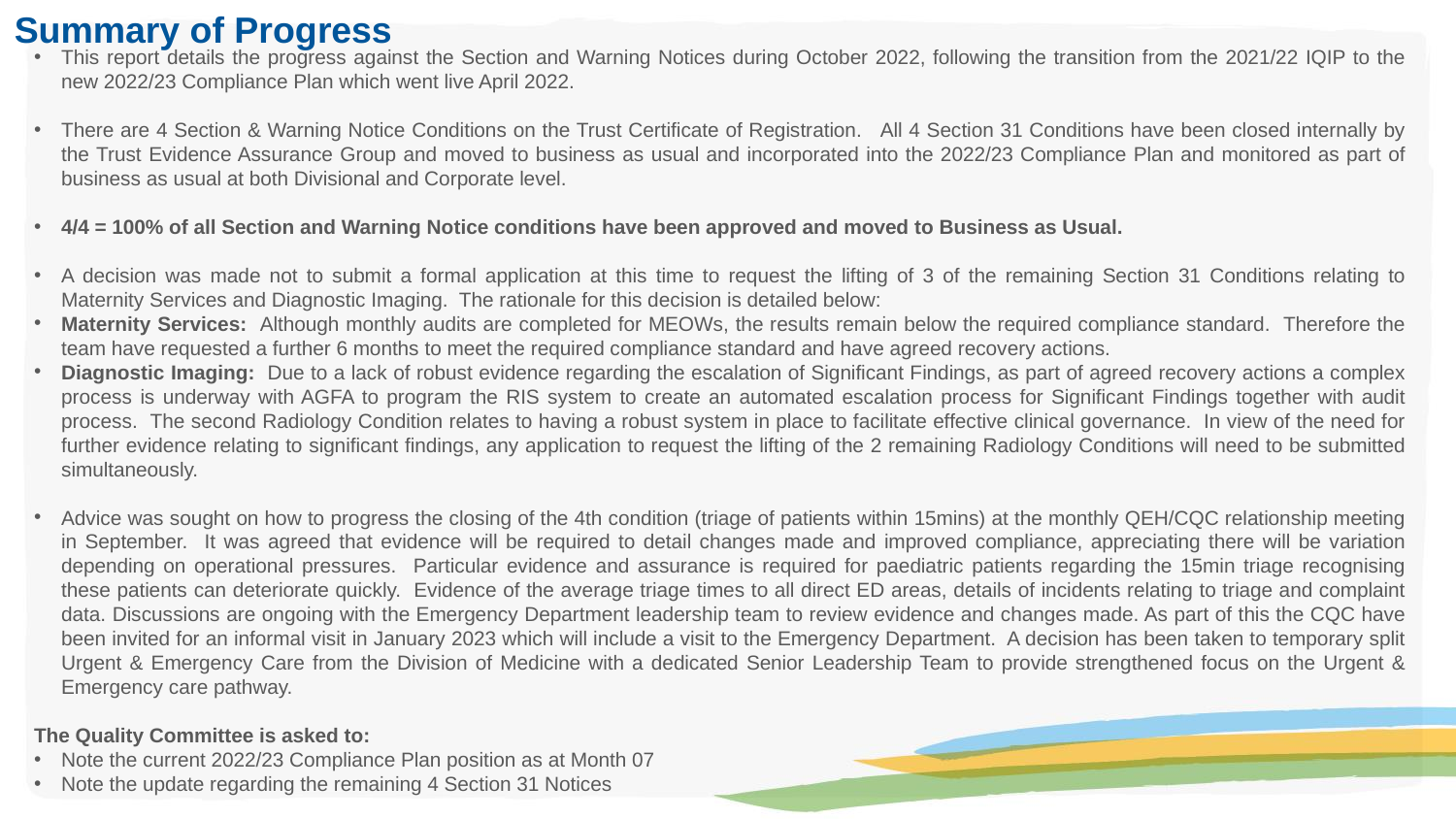

Summary of Progress
This report details the progress against the Section and Warning Notices during October 2022, following the transition from the 2021/22 IQIP to the new 2022/23 Compliance Plan which went live April 2022.

There are 4 Section & Warning Notice Conditions on the Trust Certificate of Registration.   All 4 Section 31 Conditions have been closed internally by the Trust Evidence Assurance Group and moved to business as usual and incorporated into the 2022/23 Compliance Plan and monitored as part of business as usual at both Divisional and Corporate level.

4/4 = 100% of all Section and Warning Notice conditions have been approved and moved to Business as Usual.

A decision was made not to submit a formal application at this time to request the lifting of 3 of the remaining Section 31 Conditions relating to Maternity Services and Diagnostic Imaging.  The rationale for this decision is detailed below:
Maternity Services:  Although monthly audits are completed for MEOWs, the results remain below the required compliance standard.  Therefore the team have requested a further 6 months to meet the required compliance standard and have agreed recovery actions.
Diagnostic Imaging:  Due to a lack of robust evidence regarding the escalation of Significant Findings, as part of agreed recovery actions a complex process is underway with AGFA to program the RIS system to create an automated escalation process for Significant Findings together with audit process.  The second Radiology Condition relates to having a robust system in place to facilitate effective clinical governance.  In view of the need for further evidence relating to significant findings, any application to request the lifting of the 2 remaining Radiology Conditions will need to be submitted simultaneously.

Advice was sought on how to progress the closing of the 4th condition (triage of patients within 15mins) at the monthly QEH/CQC relationship meeting in September.  It was agreed that evidence will be required to detail changes made and improved compliance, appreciating there will be variation depending on operational pressures.  Particular evidence and assurance is required for paediatric patients regarding the 15min triage recognising these patients can deteriorate quickly.  Evidence of the average triage times to all direct ED areas, details of incidents relating to triage and complaint data. Discussions are ongoing with the Emergency Department leadership team to review evidence and changes made. As part of this the CQC have been invited for an informal visit in January 2023 which will include a visit to the Emergency Department.  A decision has been taken to temporary split Urgent & Emergency Care from the Division of Medicine with a dedicated Senior Leadership Team to provide strengthened focus on the Urgent & Emergency care pathway.

The Quality Committee is asked to:
Note the current 2022/23 Compliance Plan position as at Month 07
Note the update regarding the remaining 4 Section 31 Notices